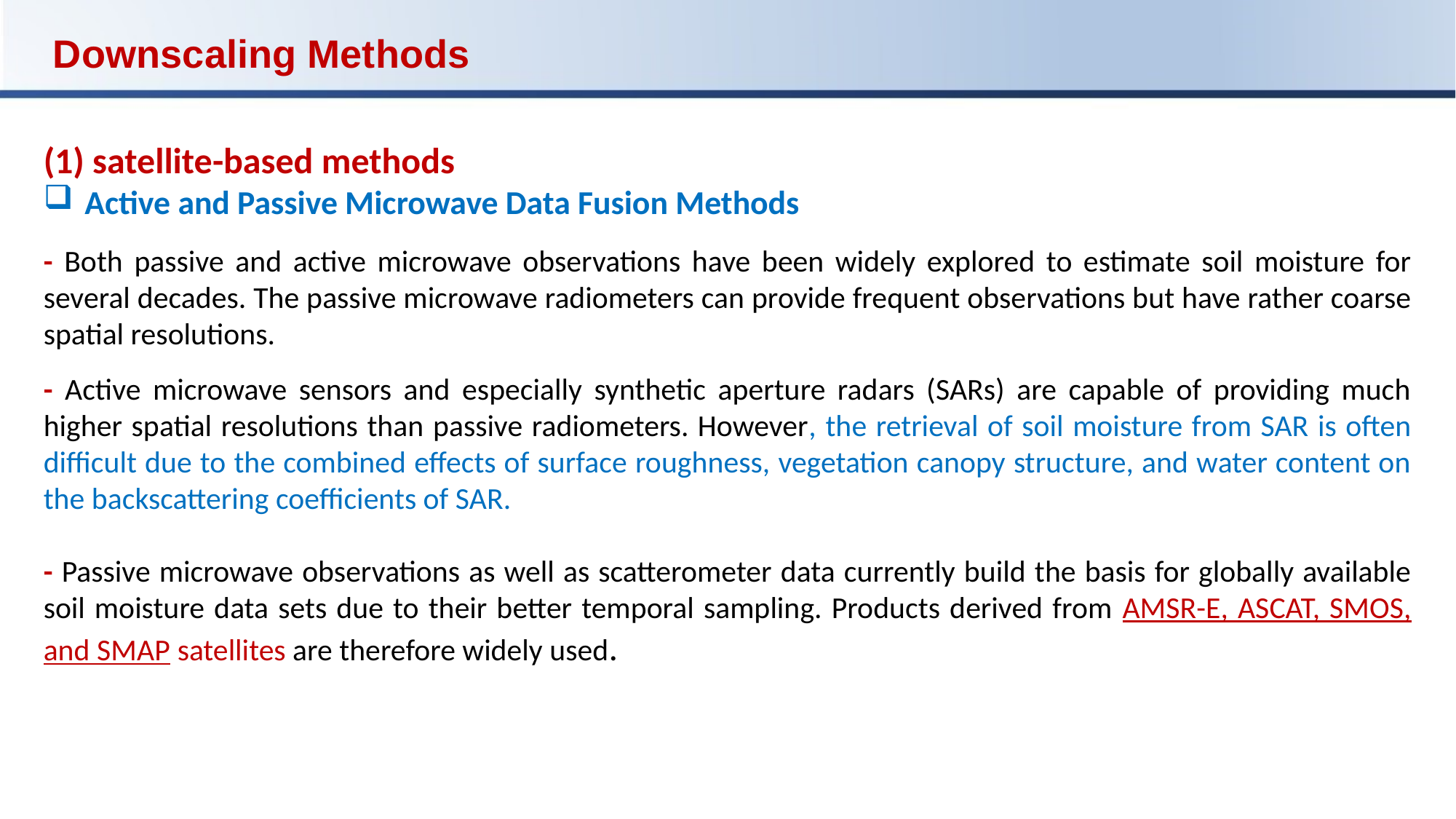

Downscaling Methods
(1) satellite-based methods
Active and Passive Microwave Data Fusion Methods

- Both passive and active microwave observations have been widely explored to estimate soil moisture for several decades. The passive microwave radiometers can provide frequent observations but have rather coarse spatial resolutions.

- Active microwave sensors and especially synthetic aperture radars (SARs) are capable of providing much higher spatial resolutions than passive radiometers. However, the retrieval of soil moisture from SAR is often difficult due to the combined effects of surface roughness, vegetation canopy structure, and water content on the backscattering coefficients of SAR.

- Passive microwave observations as well as scatterometer data currently build the basis for globally available soil moisture data sets due to their better temporal sampling. Products derived from AMSR-E, ASCAT, SMOS, and SMAP satellites are therefore widely used.
73